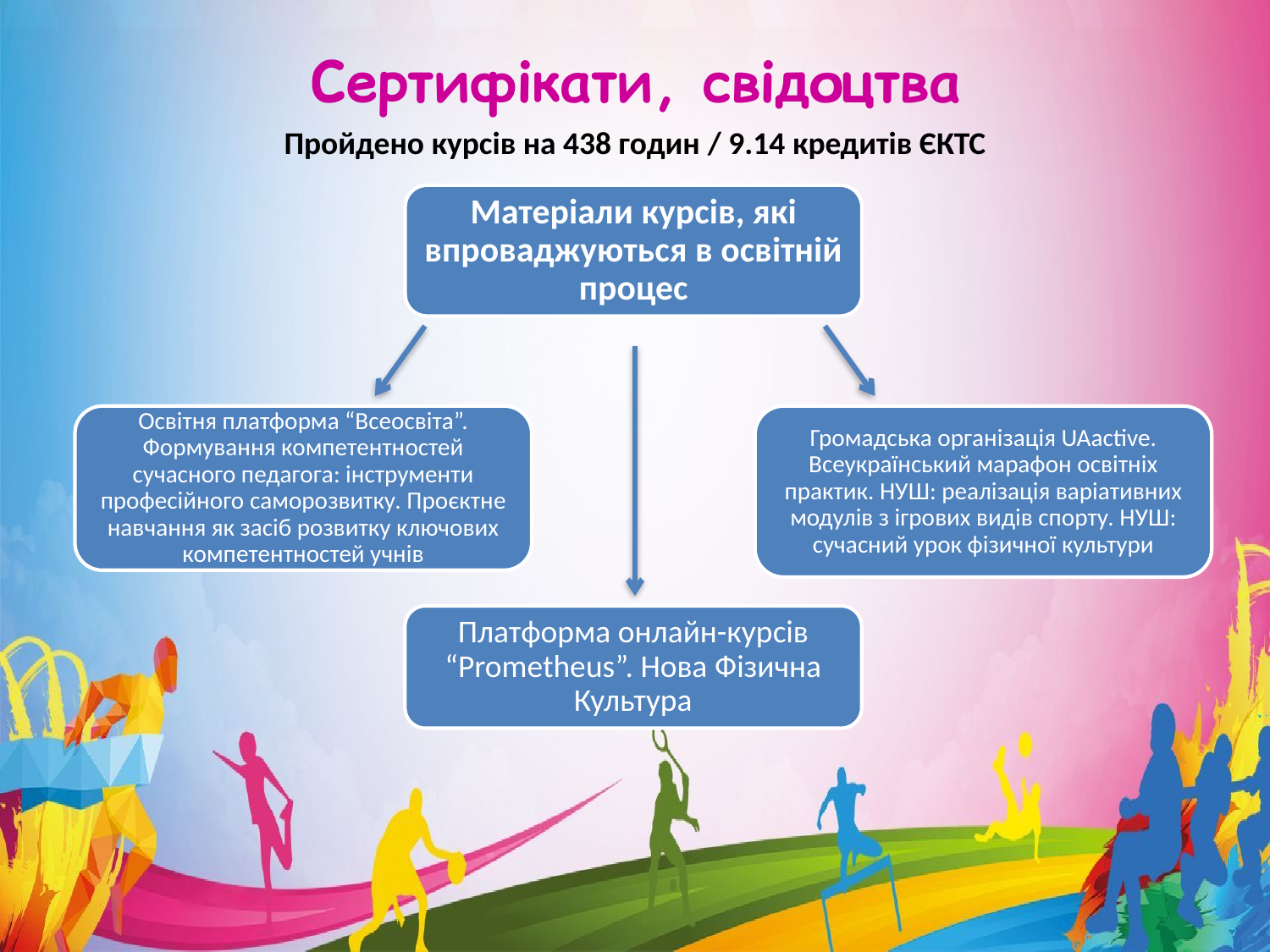

Сертифікати, свідоцтва
Пройдено курсів на 438 годин / 9.14 кредитів ЄКТС
Матеріали курсів, які впроваджуються в освітній процес
Платформа онлайн-курсів “Prometheus”. Нова Фізична Культура
Освітня платформа “Всеосвіта”. Формування компетентностей сучасного педагога: інструменти професійного саморозвитку. Проєктне навчання як засіб розвитку ключових компетентностей учнів
Громадська організація UAactive. Всеукраїнський марафон освітніх практик. НУШ: реалізація варіативних модулів з ігрових видів спорту. НУШ: сучасний урок фізичної культури